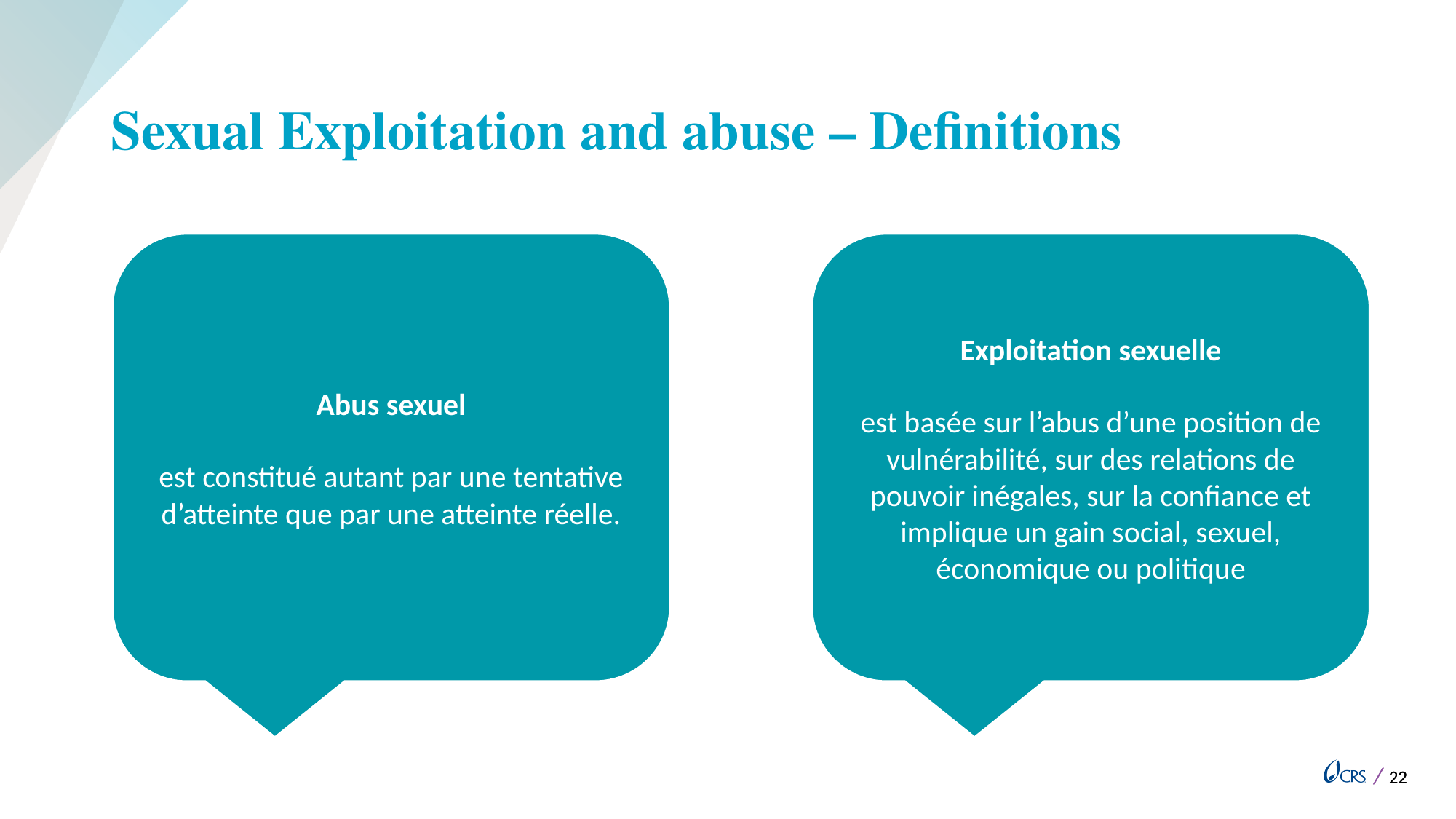

# Sexual Exploitation and abuse – Definitions

Abus sexuel

est constitué autant par une tentative d’atteinte que par une atteinte réelle.
Exploitation sexuelle

est basée sur l’abus d’une position de vulnérabilité, sur des relations de
pouvoir inégales, sur la confiance et implique un gain social, sexuel, économique ou politique